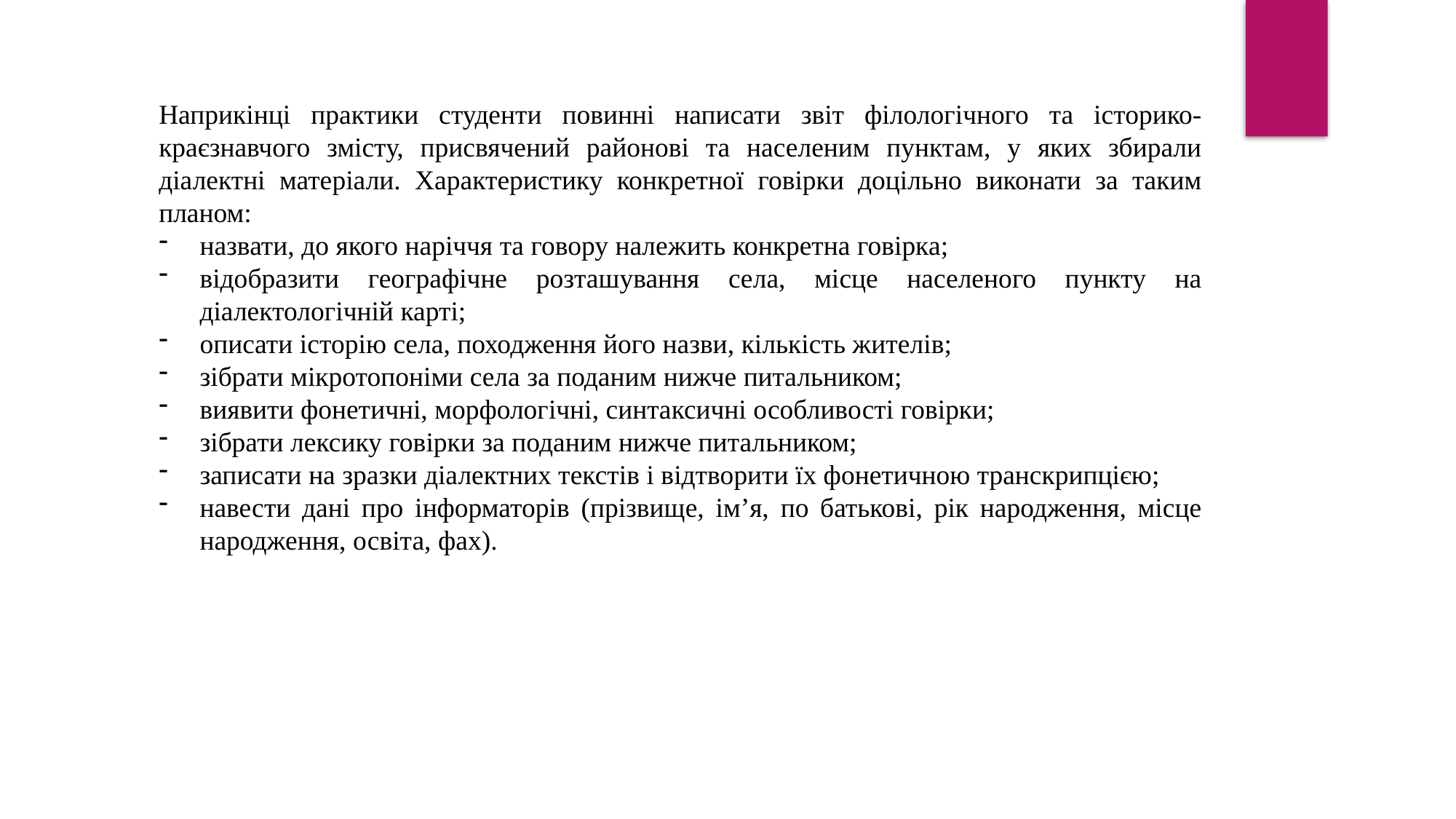

Наприкінці практики студенти повинні написати звіт філологічного та історико-краєзнавчого змісту, присвячений районові та населеним пунктам, у яких збирали діалектні матеріали. Характеристику конкретної говірки доцільно виконати за таким планом:
назвати, до якого наріччя та говору належить конкретна говірка;
відобразити географічне розташування села, місце населеного пункту на діалектологічній карті;
описати історію села, походження його назви, кількість жителів;
зібрати мікротопоніми села за поданим нижче питальником;
виявити фонетичні, морфологічні, синтаксичні особливості говірки;
зібрати лексику говірки за поданим нижче питальником;
записати на зразки діалектних текстів і відтворити їх фонетичною транскрипцією;
навести дані про інформаторів (прізвище, ім’я, по батькові, рік народження, місце народження, освіта, фах).